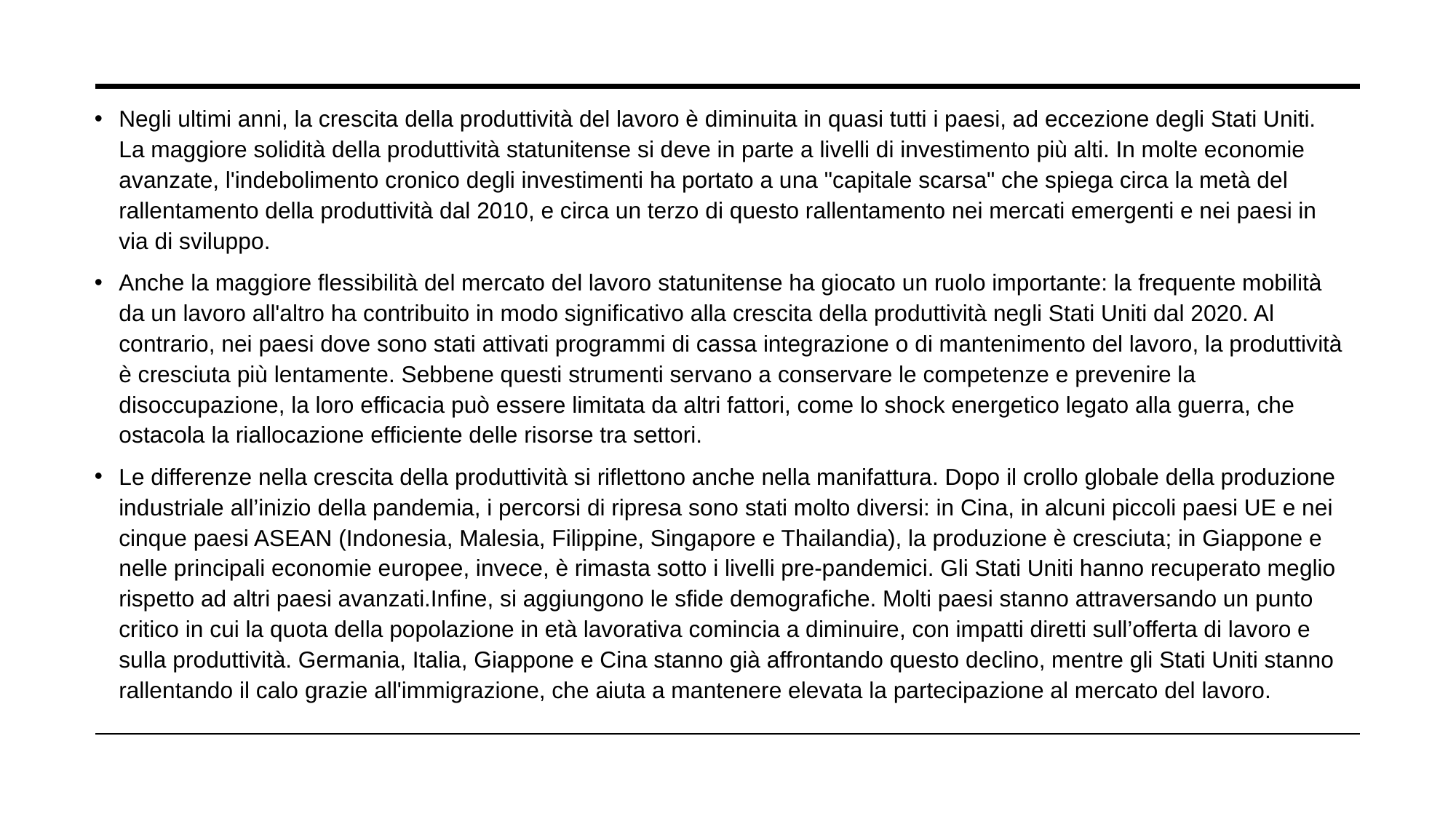

Negli ultimi anni, la crescita della produttività del lavoro è diminuita in quasi tutti i paesi, ad eccezione degli Stati Uniti. La maggiore solidità della produttività statunitense si deve in parte a livelli di investimento più alti. In molte economie avanzate, l'indebolimento cronico degli investimenti ha portato a una "capitale scarsa" che spiega circa la metà del rallentamento della produttività dal 2010, e circa un terzo di questo rallentamento nei mercati emergenti e nei paesi in via di sviluppo.
Anche la maggiore flessibilità del mercato del lavoro statunitense ha giocato un ruolo importante: la frequente mobilità da un lavoro all'altro ha contribuito in modo significativo alla crescita della produttività negli Stati Uniti dal 2020. Al contrario, nei paesi dove sono stati attivati programmi di cassa integrazione o di mantenimento del lavoro, la produttività è cresciuta più lentamente. Sebbene questi strumenti servano a conservare le competenze e prevenire la disoccupazione, la loro efficacia può essere limitata da altri fattori, come lo shock energetico legato alla guerra, che ostacola la riallocazione efficiente delle risorse tra settori.
Le differenze nella crescita della produttività si riflettono anche nella manifattura. Dopo il crollo globale della produzione industriale all’inizio della pandemia, i percorsi di ripresa sono stati molto diversi: in Cina, in alcuni piccoli paesi UE e nei cinque paesi ASEAN (Indonesia, Malesia, Filippine, Singapore e Thailandia), la produzione è cresciuta; in Giappone e nelle principali economie europee, invece, è rimasta sotto i livelli pre-pandemici. Gli Stati Uniti hanno recuperato meglio rispetto ad altri paesi avanzati.Infine, si aggiungono le sfide demografiche. Molti paesi stanno attraversando un punto critico in cui la quota della popolazione in età lavorativa comincia a diminuire, con impatti diretti sull’offerta di lavoro e sulla produttività. Germania, Italia, Giappone e Cina stanno già affrontando questo declino, mentre gli Stati Uniti stanno rallentando il calo grazie all'immigrazione, che aiuta a mantenere elevata la partecipazione al mercato del lavoro.